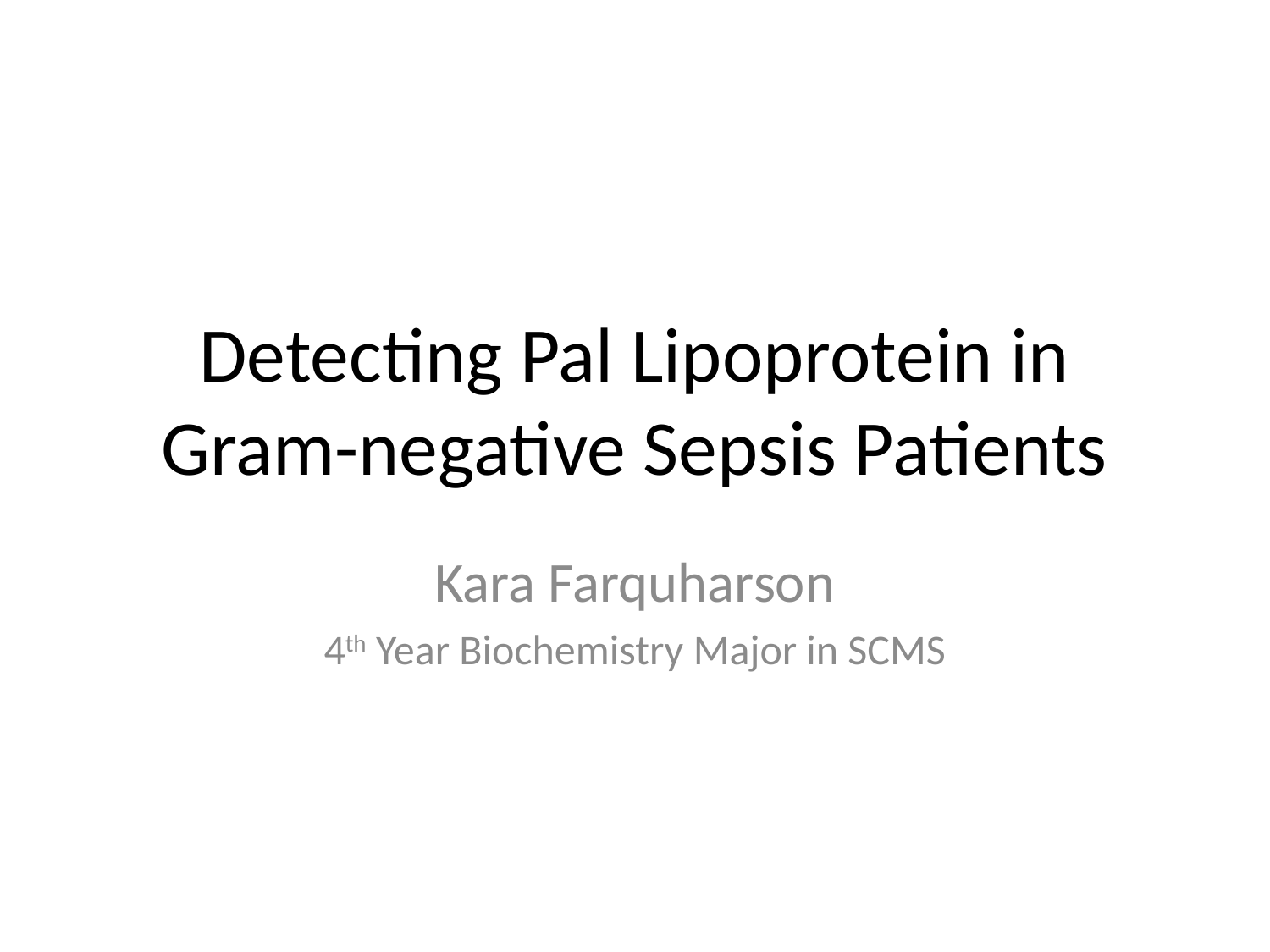

# Detecting Pal Lipoprotein in Gram-negative Sepsis Patients
Kara Farquharson
4th Year Biochemistry Major in SCMS